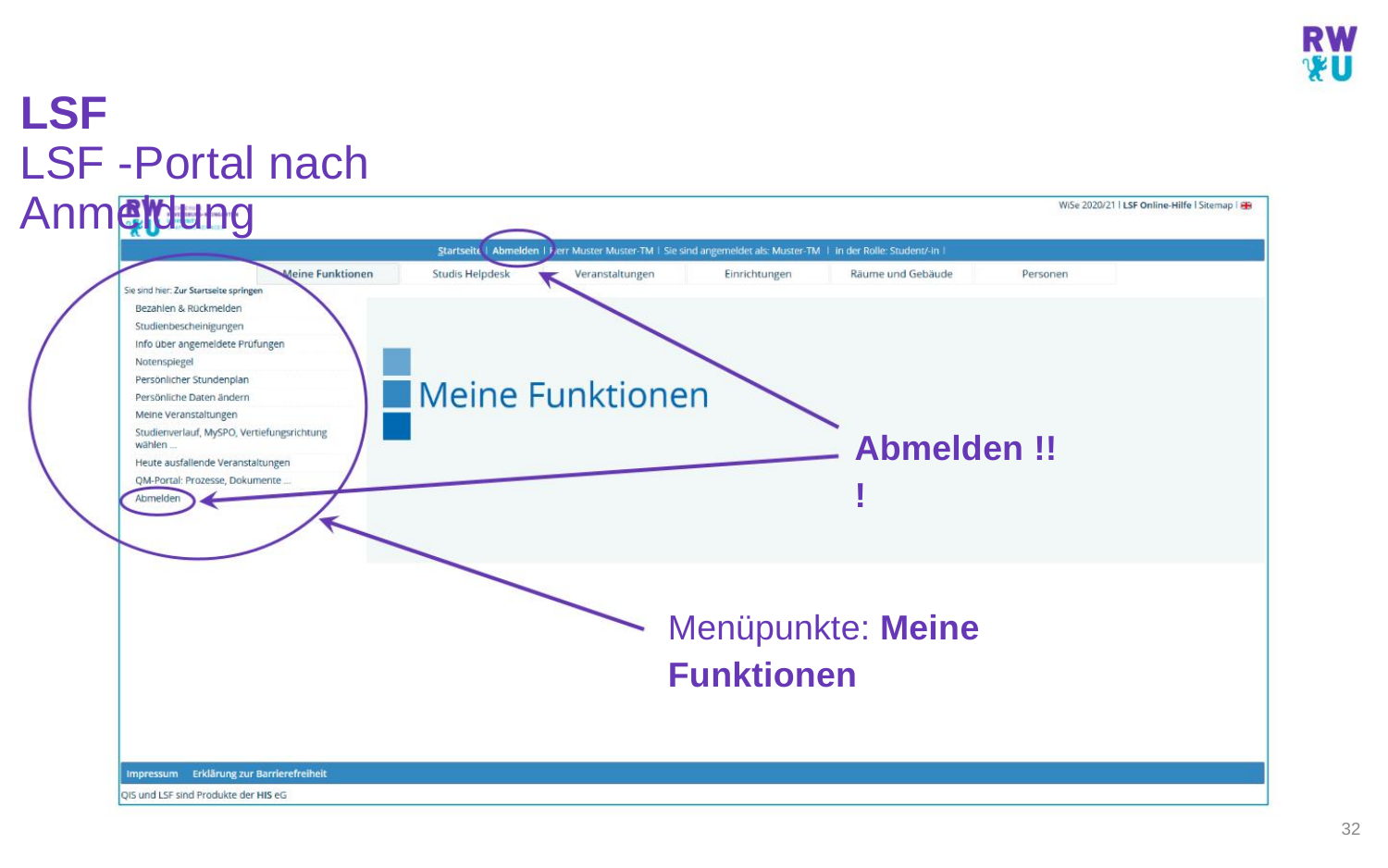

LSF
LSF -Portal nach Anmeldung
Abmelden !!!
Menüpunkte: Meine Funktionen
32
M.Sc. Moritz Haag, Einführung ins LSF System
31